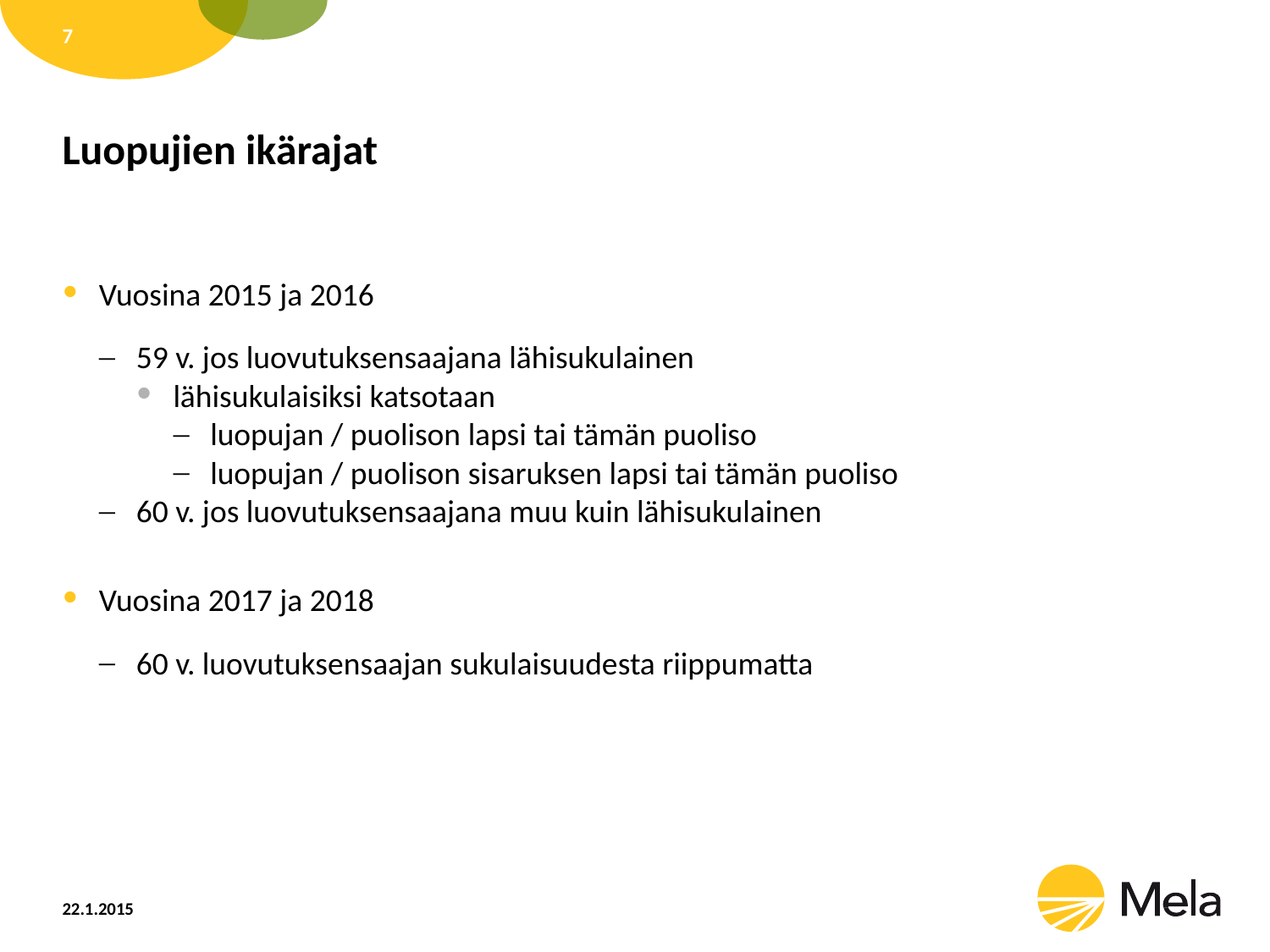

7
# Luopujien ikärajat

Vuosina 2015 ja 2016

59 v. jos luovutuksensaajana lähisukulainen
lähisukulaisiksi katsotaan
luopujan / puolison lapsi tai tämän puoliso
luopujan / puolison sisaruksen lapsi tai tämän puoliso
60 v. jos luovutuksensaajana muu kuin lähisukulainen

Vuosina 2017 ja 2018

60 v. luovutuksensaajan sukulaisuudesta riippumatta

22.1.2015